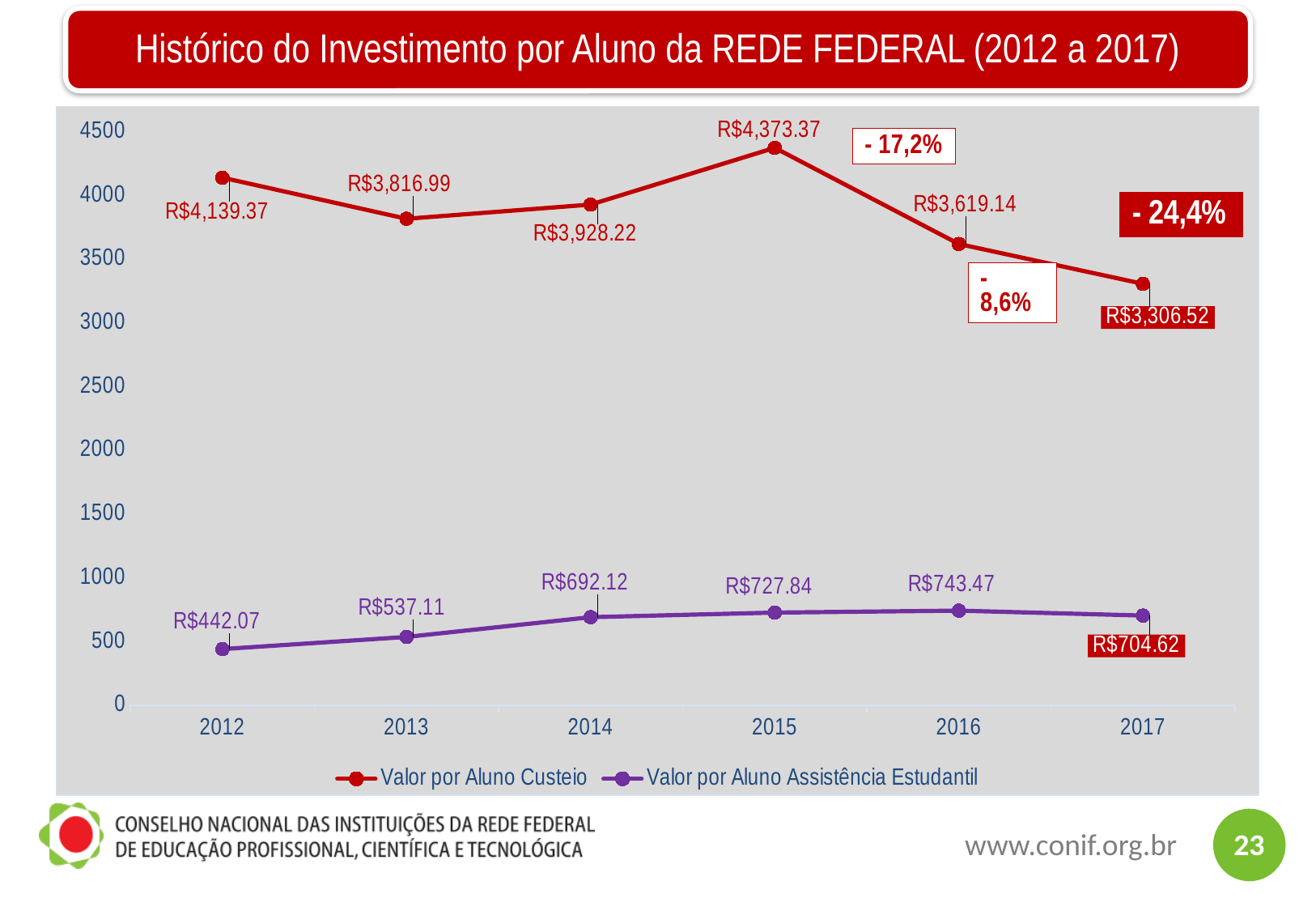

Histórico do Investimento por Aluno da REDE FEDERAL (2012 a 2017)

### Chart

| Category |  |  | Valor por Aluno Custeio |  | Valor por Aluno Assistência Estudantil |
|---|---|---|---|---|---|
| 2012 | None | None | 4139.37 | None | 442.07 |
| 2013 | None | None | 3816.99 | None | 537.11 |
| 2014 | None | None | 3928.22 | None | 692.12 |
| 2015 | None | None | 4373.37 | None | 727.84 |
| 2016 | None | None | 3619.14 | None | 743.47 |
| 2017 | None | None | 3306.52 | None | 704.62 |

23